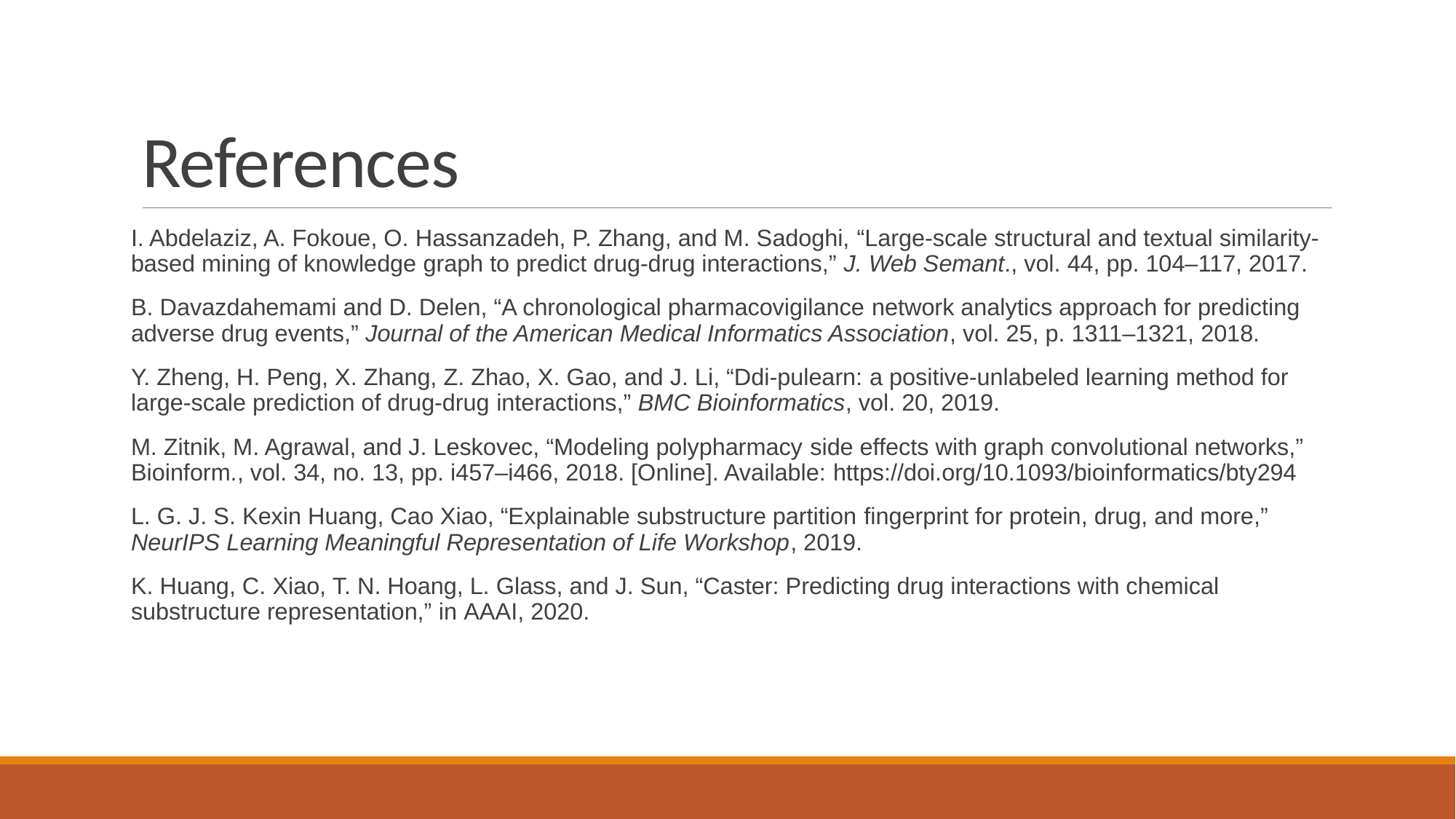

# References
I. Abdelaziz, A. Fokoue, O. Hassanzadeh, P. Zhang, and M. Sadoghi, “Large-scale structural and textual similarity-based mining of knowledge graph to predict drug-drug interactions,” J. Web Semant., vol. 44, pp. 104–117, 2017.
B. Davazdahemami and D. Delen, “A chronological pharmacovigilance network analytics approach for predicting adverse drug events,” Journal of the American Medical Informatics Association, vol. 25, p. 1311–1321, 2018.
Y. Zheng, H. Peng, X. Zhang, Z. Zhao, X. Gao, and J. Li, “Ddi-pulearn: a positive-unlabeled learning method for large-scale prediction of drug-drug interactions,” BMC Bioinformatics, vol. 20, 2019.
M. Zitnik, M. Agrawal, and J. Leskovec, “Modeling polypharmacy side effects with graph convolutional networks,” Bioinform., vol. 34, no. 13, pp. i457–i466, 2018. [Online]. Available: https://doi.org/10.1093/bioinformatics/bty294
L. G. J. S. Kexin Huang, Cao Xiao, “Explainable substructure partition fingerprint for protein, drug, and more,” NeurIPS Learning Meaningful Representation of Life Workshop, 2019.
K. Huang, C. Xiao, T. N. Hoang, L. Glass, and J. Sun, “Caster: Predicting drug interactions with chemical substructure representation,” in AAAI, 2020.